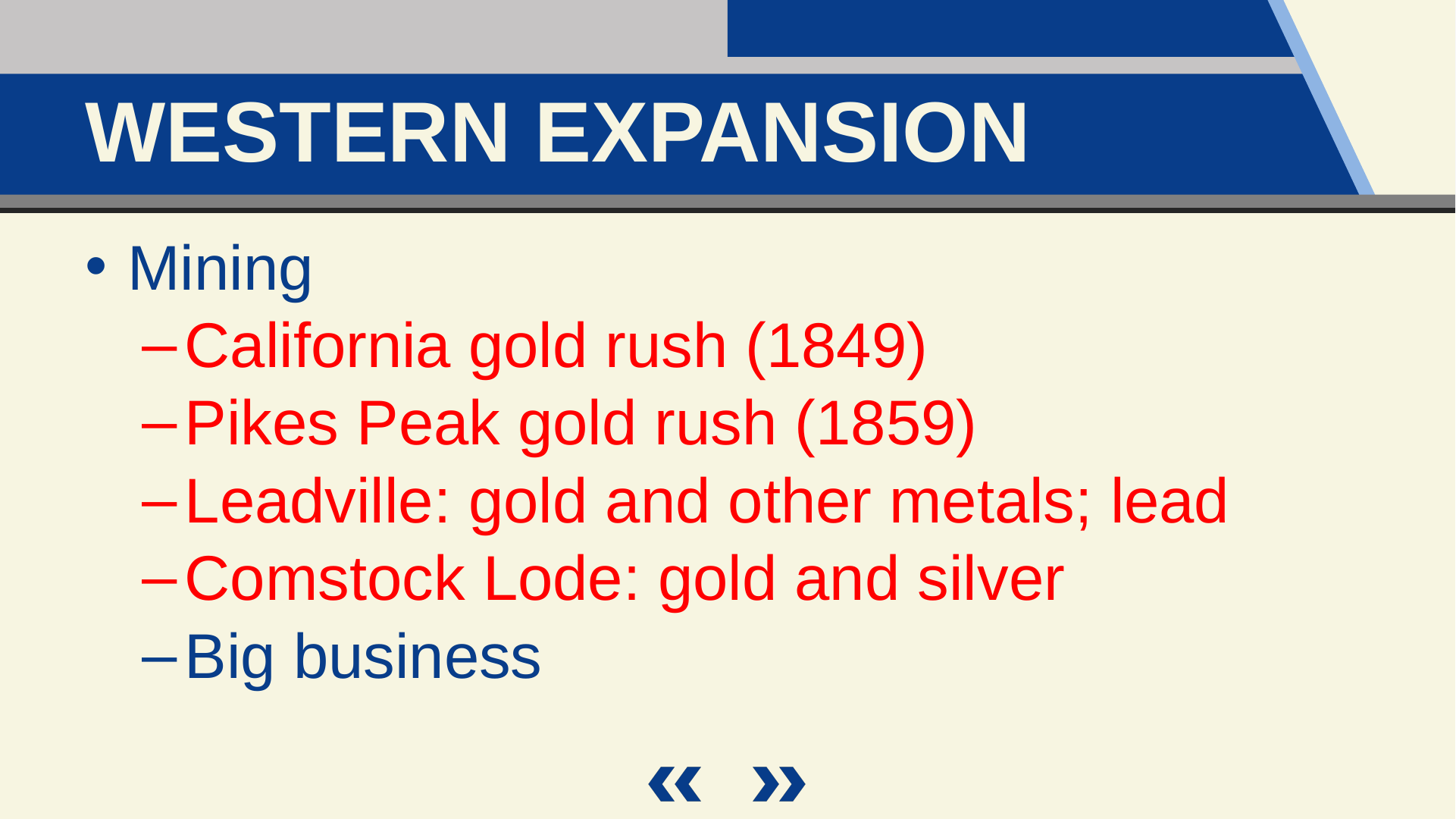

Western Expansion
Mining
California gold rush (1849)
Pikes Peak gold rush (1859)
Leadville: gold and other metals; lead
Comstock Lode: gold and silver
Big business